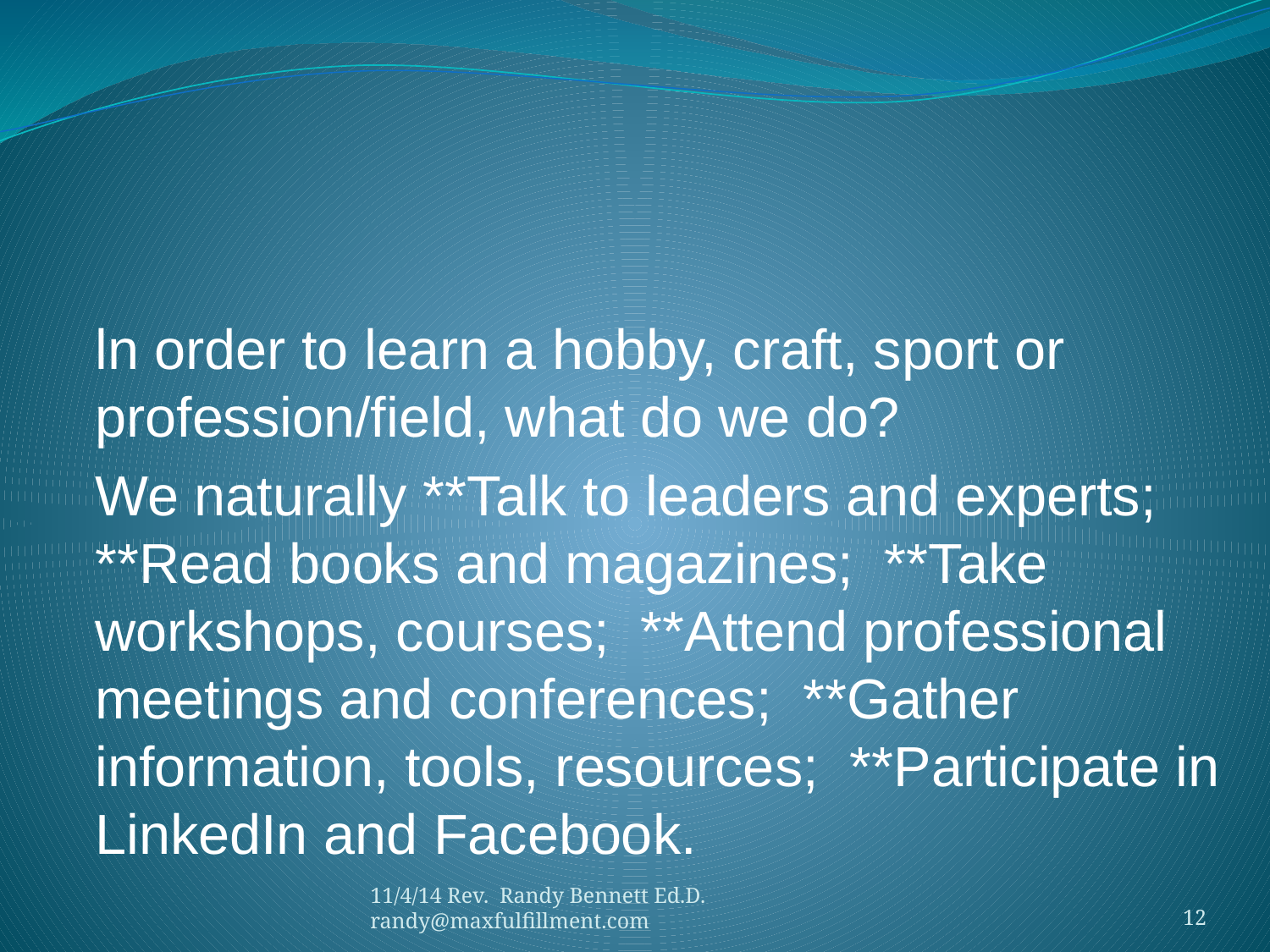

#
ln order to learn a hobby, craft, sport or profession/field, what do we do?
We naturally **Talk to leaders and experts;  **Read books and magazines;  **Take workshops, courses;  **Attend professional meetings and conferences;  **Gather information, tools, resources;  **Participate in LinkedIn and Facebook.

11/4/14 Rev.  Randy Bennett Ed.D. randy@maxfulfillment.com
12